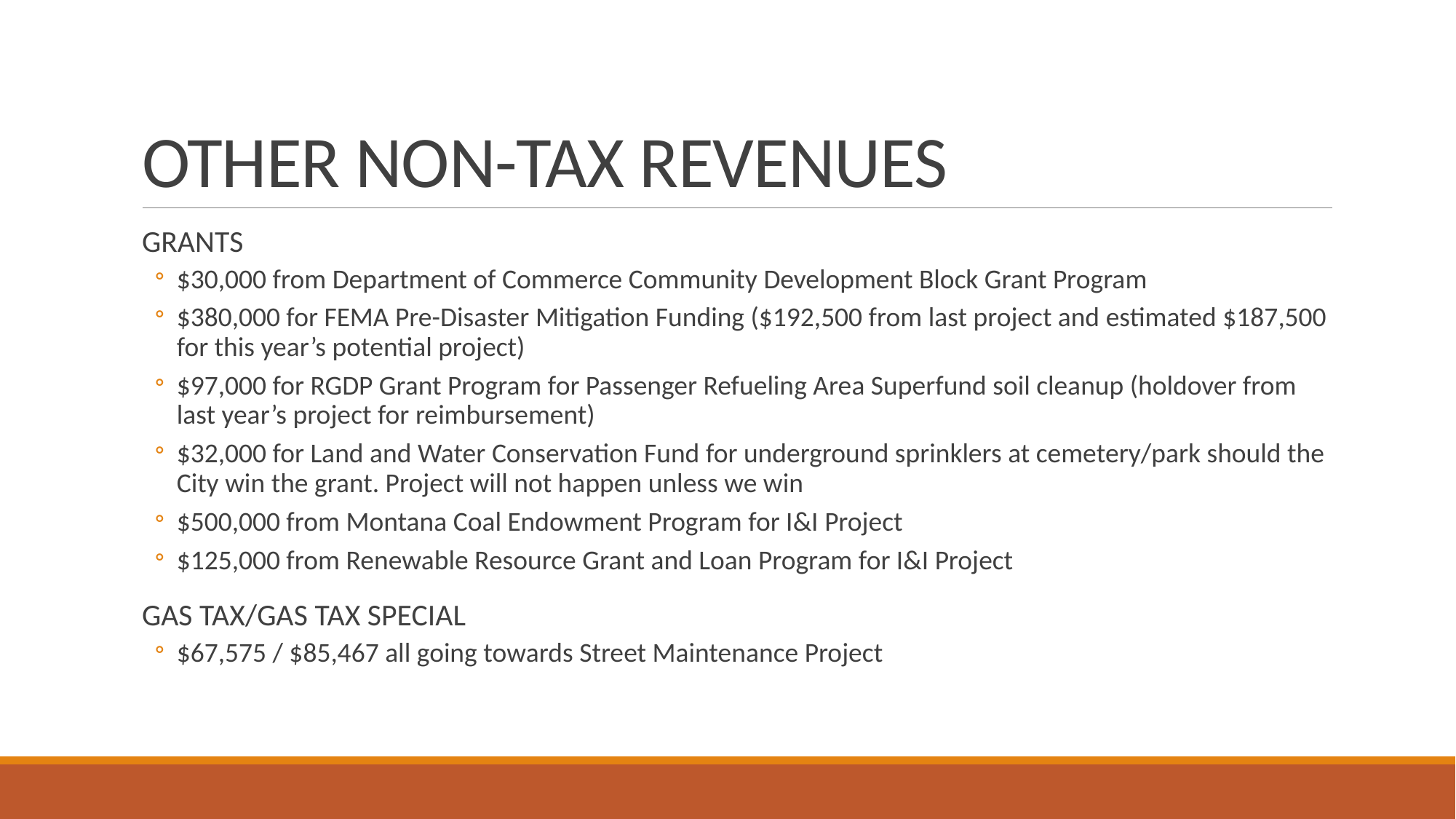

# OTHER NON-TAX REVENUES
GRANTS
$30,000 from Department of Commerce Community Development Block Grant Program
$380,000 for FEMA Pre-Disaster Mitigation Funding ($192,500 from last project and estimated $187,500 for this year’s potential project)
$97,000 for RGDP Grant Program for Passenger Refueling Area Superfund soil cleanup (holdover from last year’s project for reimbursement)
$32,000 for Land and Water Conservation Fund for underground sprinklers at cemetery/park should the City win the grant. Project will not happen unless we win
$500,000 from Montana Coal Endowment Program for I&I Project
$125,000 from Renewable Resource Grant and Loan Program for I&I Project
GAS TAX/GAS TAX SPECIAL
$67,575 / $85,467 all going towards Street Maintenance Project